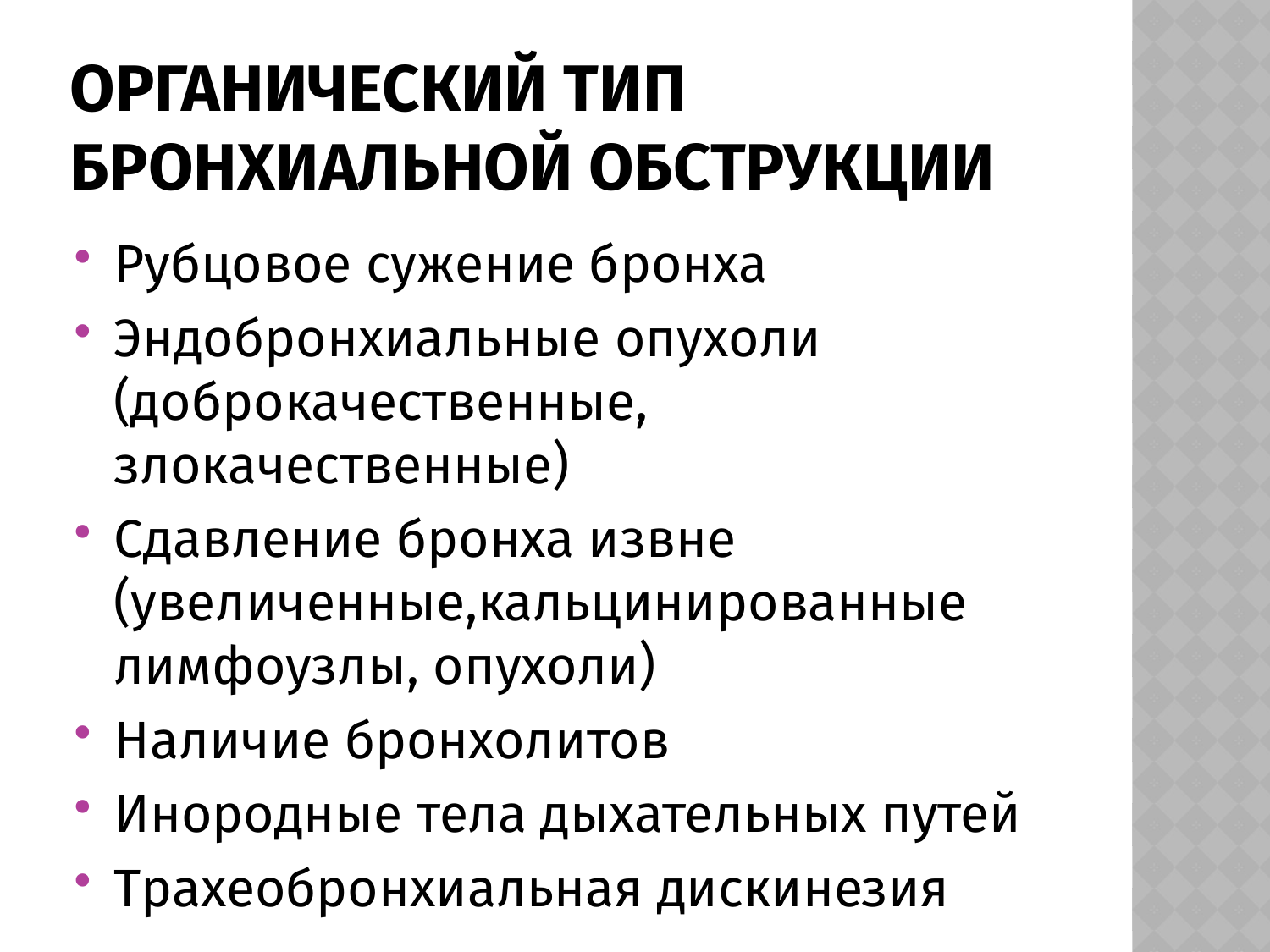

# ОРГАНИЧЕСКИЙ ТИП БРОНХИАЛЬНОЙ ОБСТРУКЦИИ
Рубцовое сужение бронха
Эндобронхиальные опухоли (доброкачественные, злокачественные)
Сдавление бронха извне (увеличенные,кальцинированные лимфоузлы, опухоли)
Наличие бронхолитов
Инородные тела дыхательных путей
Трахеобронхиальная дискинезия